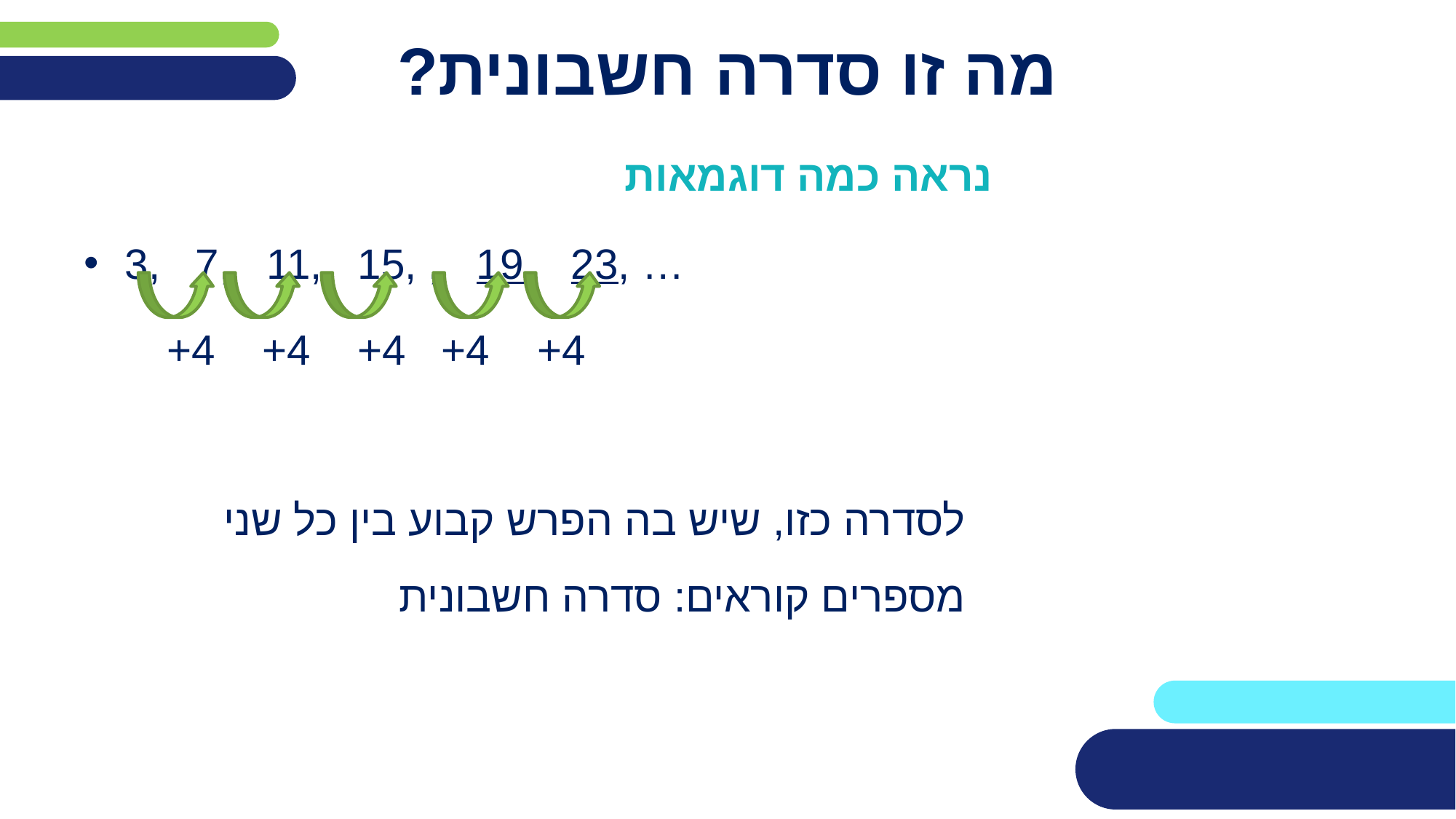

# מה זו סדרה חשבונית?
נראה כמה דוגמאות
3,   7,   11,   15, ,   19,   23, …
       +4    +4    +4   +4    +4

לסדרה כזו, שיש בה הפרש קבוע בין כל שני מספרים קוראים: סדרה חשבונית